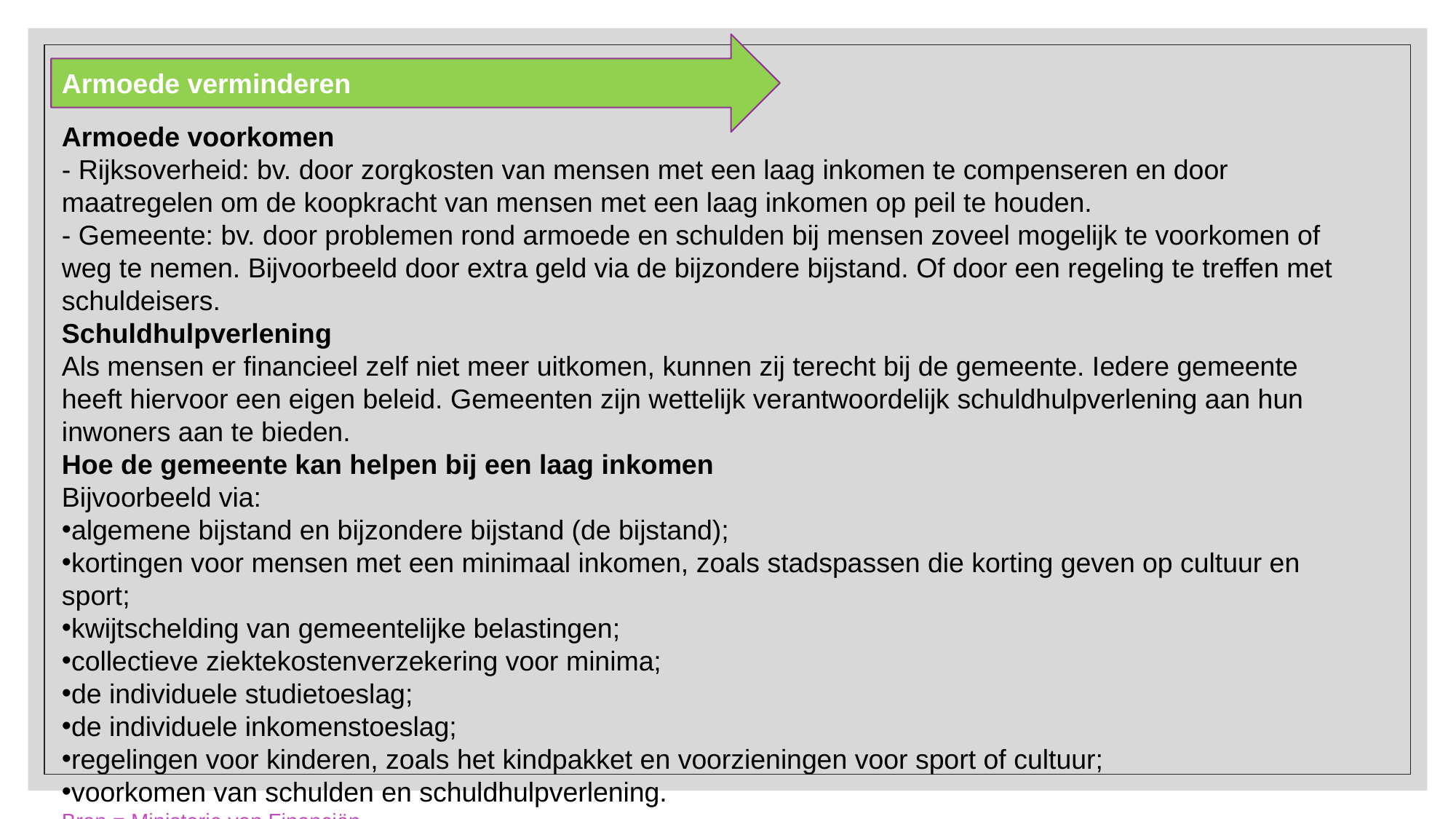

Armoede voorkomen
- Rijksoverheid: bv. door zorgkosten van mensen met een laag inkomen te compenseren en door maatregelen om de koopkracht van mensen met een laag inkomen op peil te houden.
- Gemeente: bv. door problemen rond armoede en schulden bij mensen zoveel mogelijk te voorkomen of weg te nemen. Bijvoorbeeld door extra geld via de bijzondere bijstand. Of door een regeling te treffen met schuldeisers.
Schuldhulpverlening
Als mensen er financieel zelf niet meer uitkomen, kunnen zij terecht bij de gemeente. Iedere gemeente heeft hiervoor een eigen beleid. Gemeenten zijn wettelijk verantwoordelijk schuldhulpverlening aan hun inwoners aan te bieden.
Hoe de gemeente kan helpen bij een laag inkomen
Bijvoorbeeld via:
algemene bijstand en bijzondere bijstand (de bijstand);
kortingen voor mensen met een minimaal inkomen, zoals stadspassen die korting geven op cultuur en sport;
kwijtschelding van gemeentelijke belastingen;
collectieve ziektekostenverzekering voor minima;
de individuele studietoeslag;
de individuele inkomenstoeslag;
regelingen voor kinderen, zoals het kindpakket en voorzieningen voor sport of cultuur;
voorkomen van schulden en schuldhulpverlening.
Bron = Ministerie van Financiën
Armoede verminderen